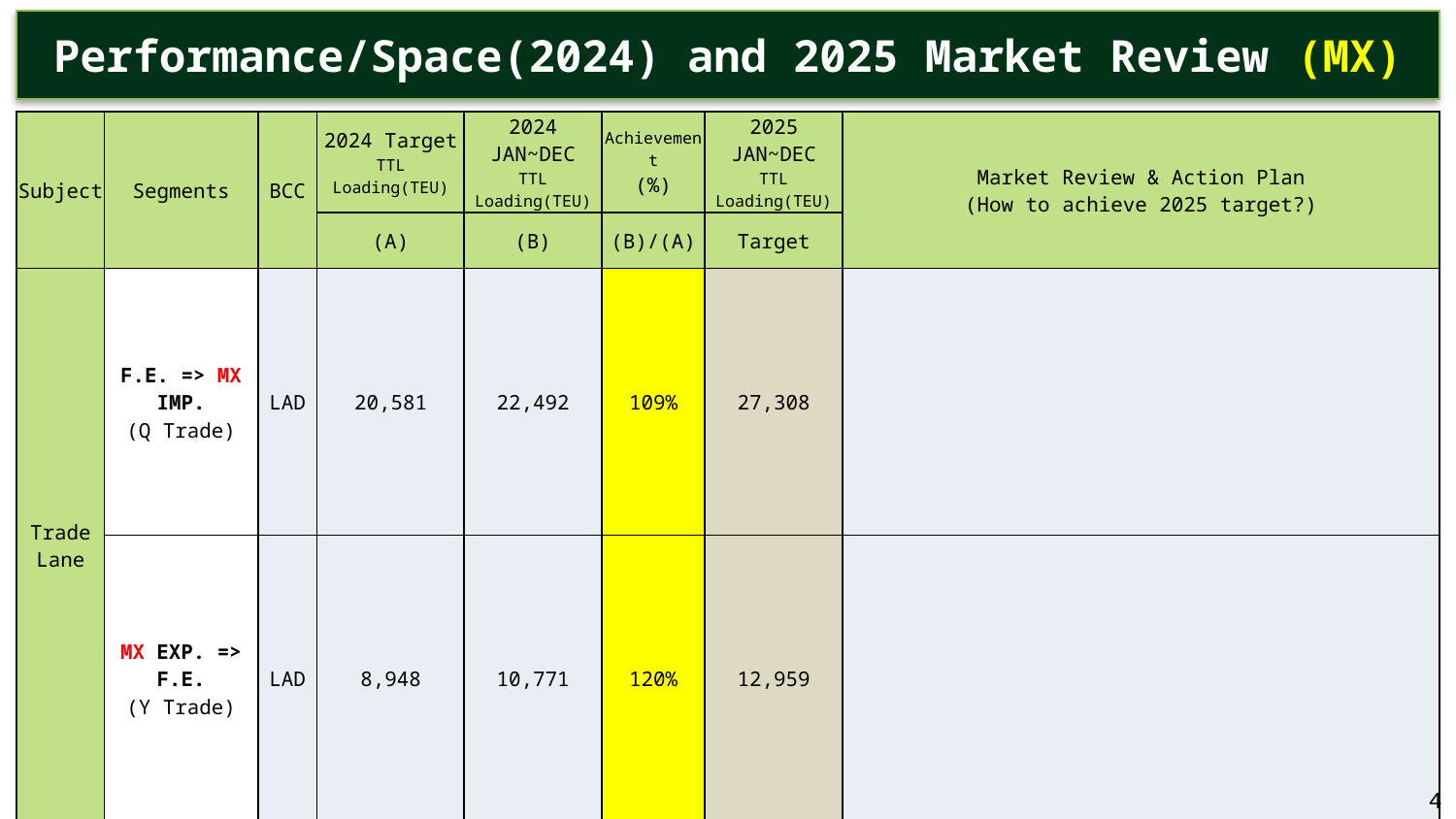

Performance/Space(2024) and 2025 Market Review (MX)
| Subject | Segments | BCC | 2024 Target TTL Loading(TEU) | 2024 JAN~DEC TTL Loading(TEU) | Achievement (%) | 2025 JAN~DEC TTL Loading(TEU) | Market Review & Action Plan (How to achieve 2025 target?) |
| --- | --- | --- | --- | --- | --- | --- | --- |
|  |  |  | (A) | (B) | (B)/(A) | Target |  |
| Trade Lane | F.E. => MX IMP. (Q Trade) | LAD | 20,581 | 22,492 | 109% | 27,308 |  |
|  | MX EXP. => F.E. (Y Trade) | LAD | 8,948 | 10,771 | 120% | 12,959 |  |
4